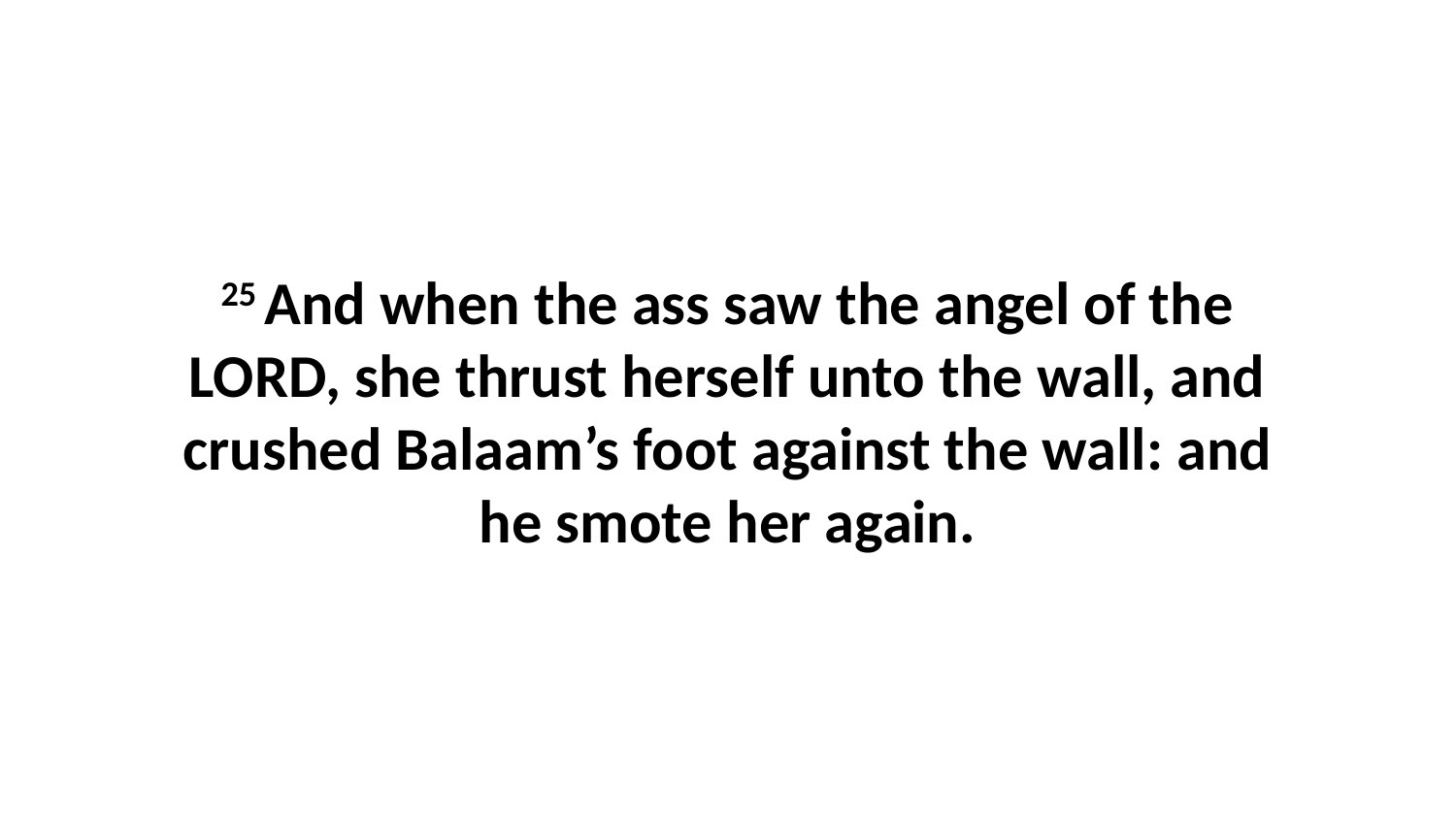

25 And when the ass saw the angel of the LORD, she thrust herself unto the wall, and crushed Balaam’s foot against the wall: and he smote her again.